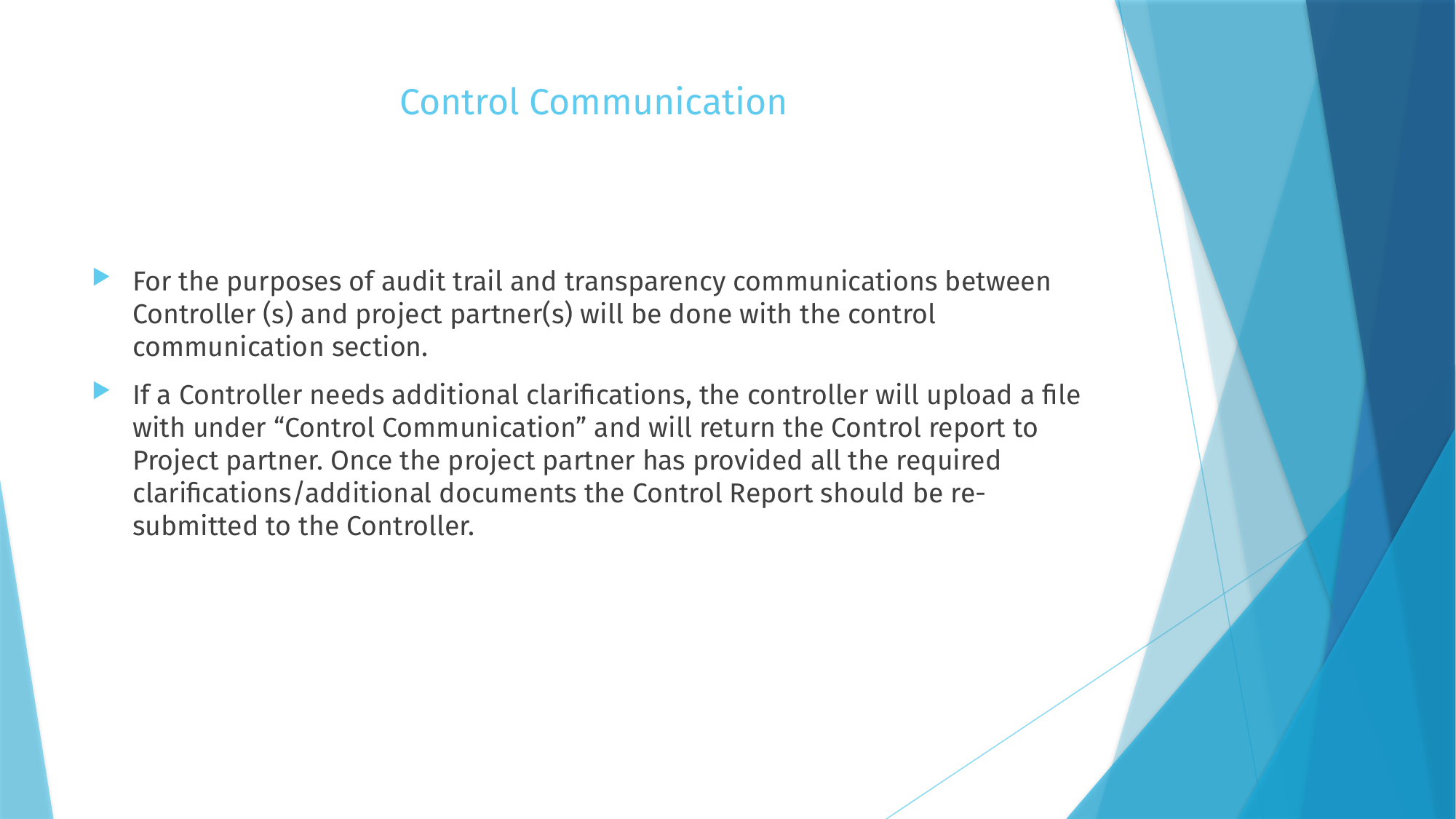

# Control Communication
For the purposes of audit trail and transparency communications between Controller (s) and project partner(s) will be done with the control communication section.
If a Controller needs additional clarifications, the controller will upload a file with under “Control Communication” and will return the Control report to Project partner. Once the project partner has provided all the required clarifications/additional documents the Control Report should be re-submitted to the Controller.